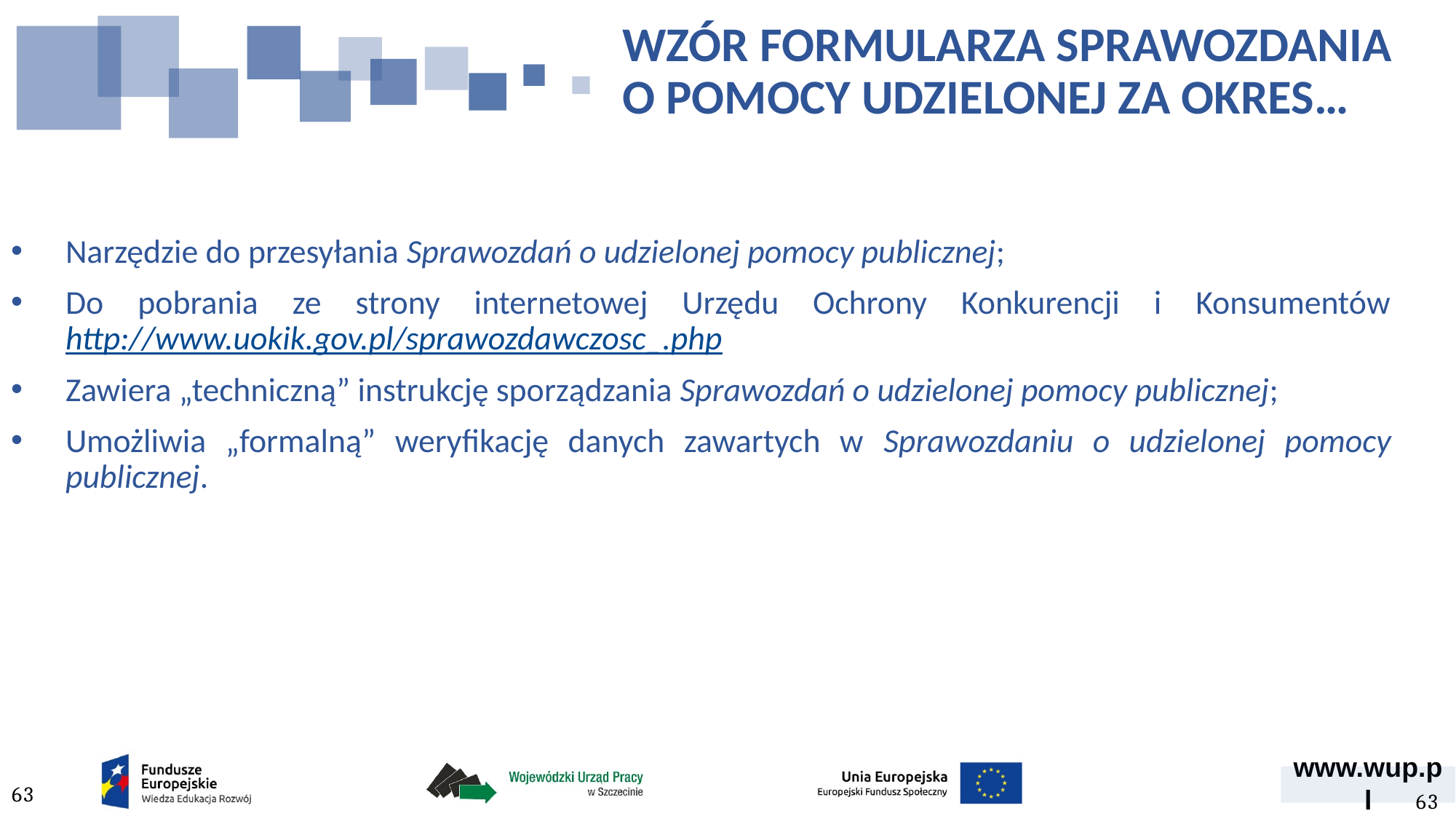

# WZÓR FORMULARZA SPRAWOZDANIA O POMOCY UDZIELONEJ ZA OKRES…
Narzędzie do przesyłania Sprawozdań o udzielonej pomocy publicznej;
Do pobrania ze strony internetowej Urzędu Ochrony Konkurencji i Konsumentów http://www.uokik.gov.pl/sprawozdawczosc_.php
Zawiera „techniczną” instrukcję sporządzania Sprawozdań o udzielonej pomocy publicznej;
Umożliwia „formalną” weryfikację danych zawartych w Sprawozdaniu o udzielonej pomocy publicznej.
63
63